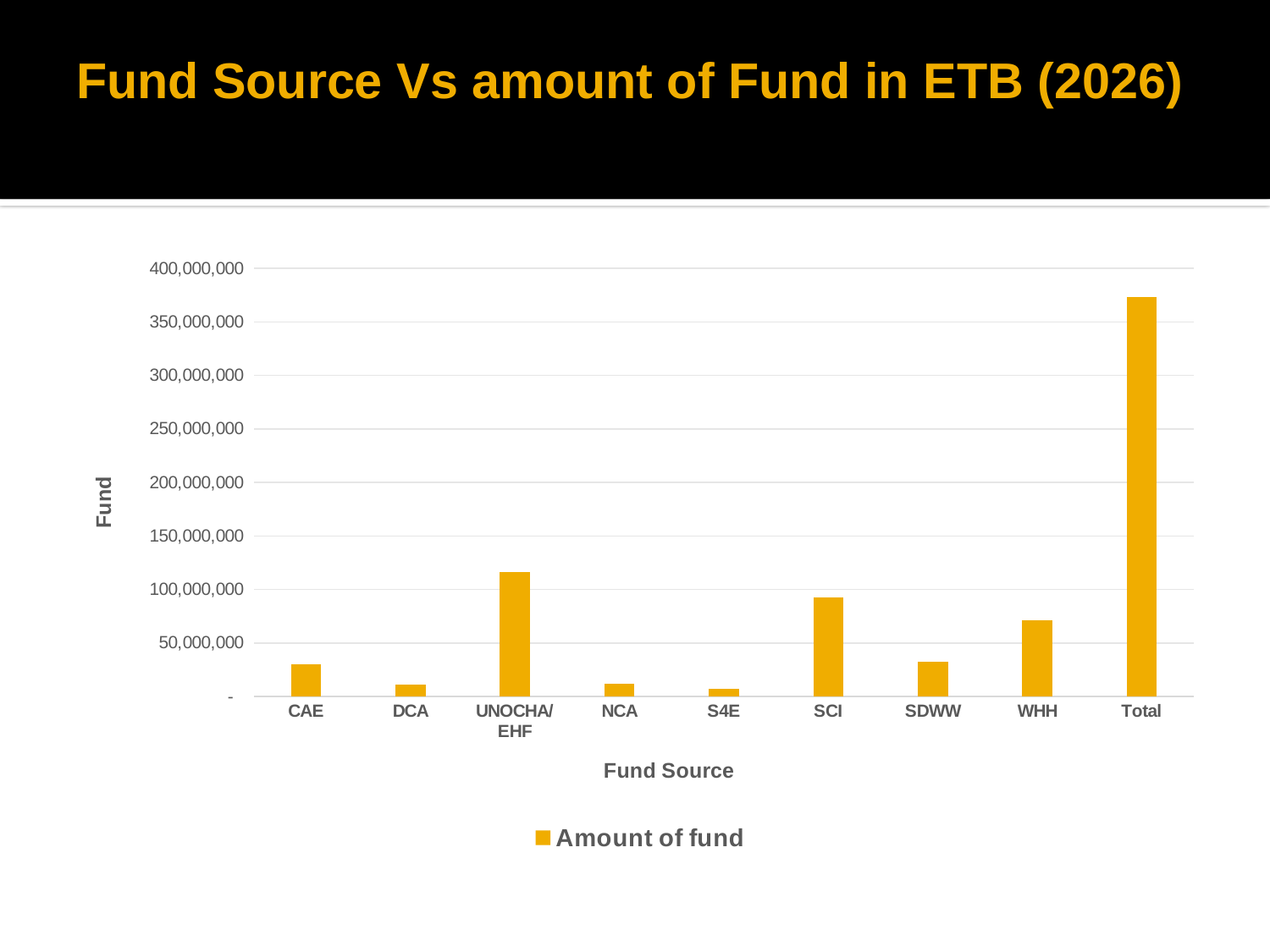

# Fund Source Vs amount of Fund in ETB (2026)

### Chart

| Category |  |
|---|---|
| CAE | 30000765.4920231 |
| DCA | 11196691.34 |
| UNOCHA/EHF | 116623660.089643 |
| NCA | 12017377.012 |
| S4E | 7152158.9 |
| SCI | 92717438.9889571 |
| SDWW | 32809000.0243122 |
| WHH | 70947265.3343761 |
| Total | 373464357.181311 |